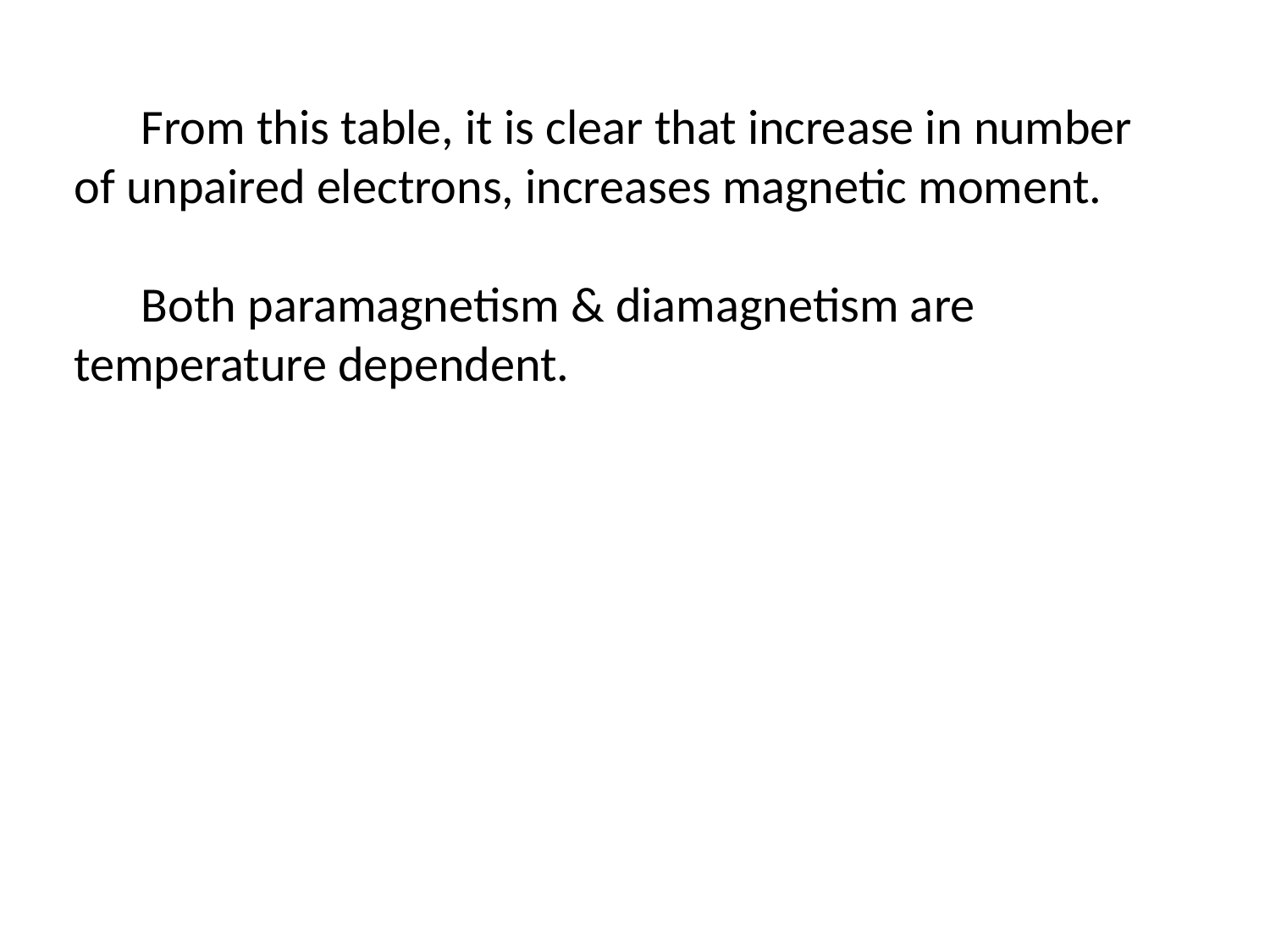

From this table, it is clear that increase in number of unpaired electrons, increases magnetic moment.

      Both paramagnetism & diamagnetism are temperature dependent.